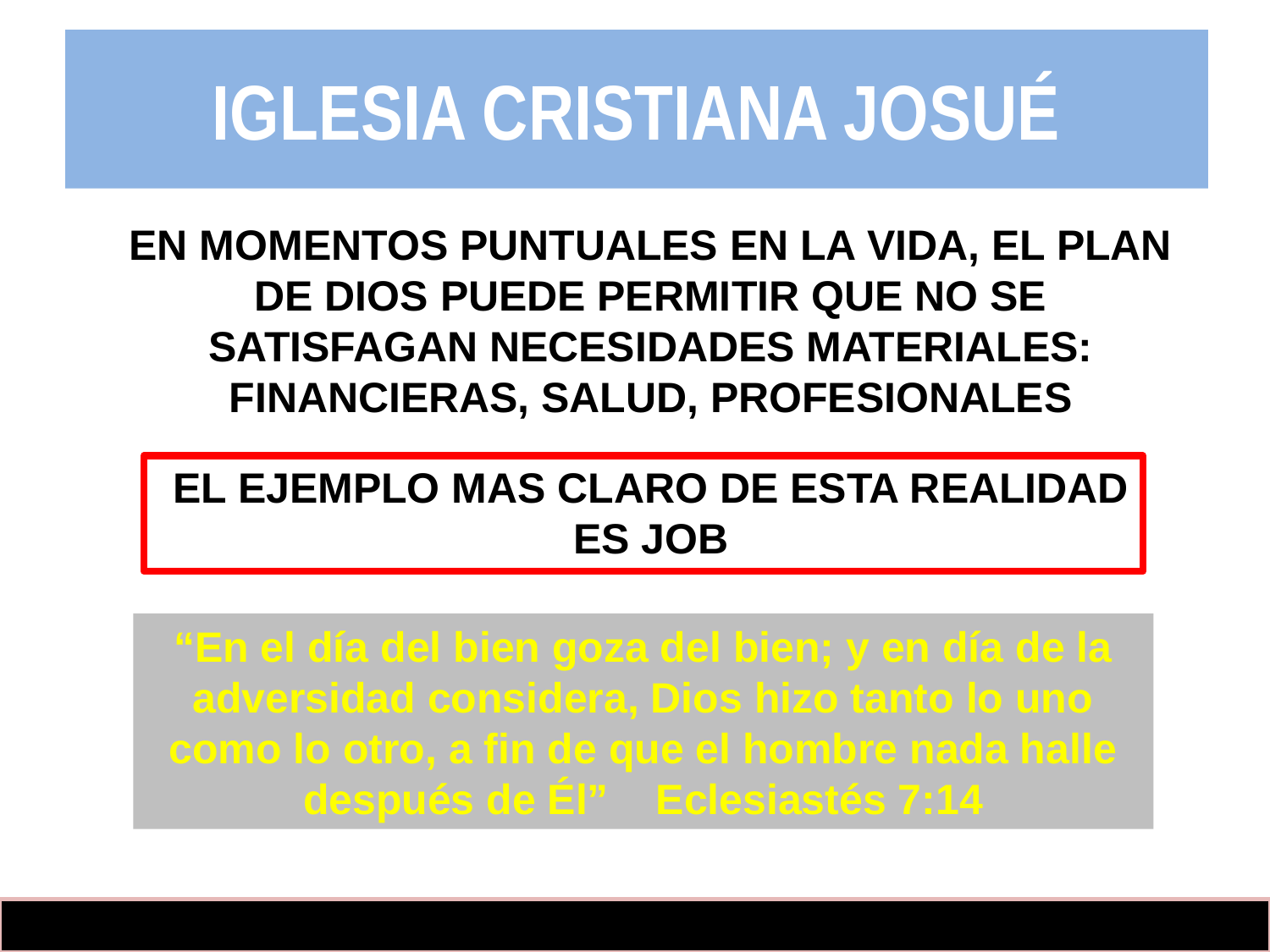

IGLESIA CRISTIANA JOSUÉ
EN MOMENTOS PUNTUALES EN LA VIDA, EL PLAN DE DIOS PUEDE PERMITIR QUE NO SE SATISFAGAN NECESIDADES MATERIALES: FINANCIERAS, SALUD, PROFESIONALES
EL EJEMPLO MAS CLARO DE ESTA REALIDAD ES JOB

“En el día del bien goza del bien; y en día de la adversidad considera, Dios hizo tanto lo uno como lo otro, a fin de que el hombre nada halle después de Él”    Eclesiastés 7:14